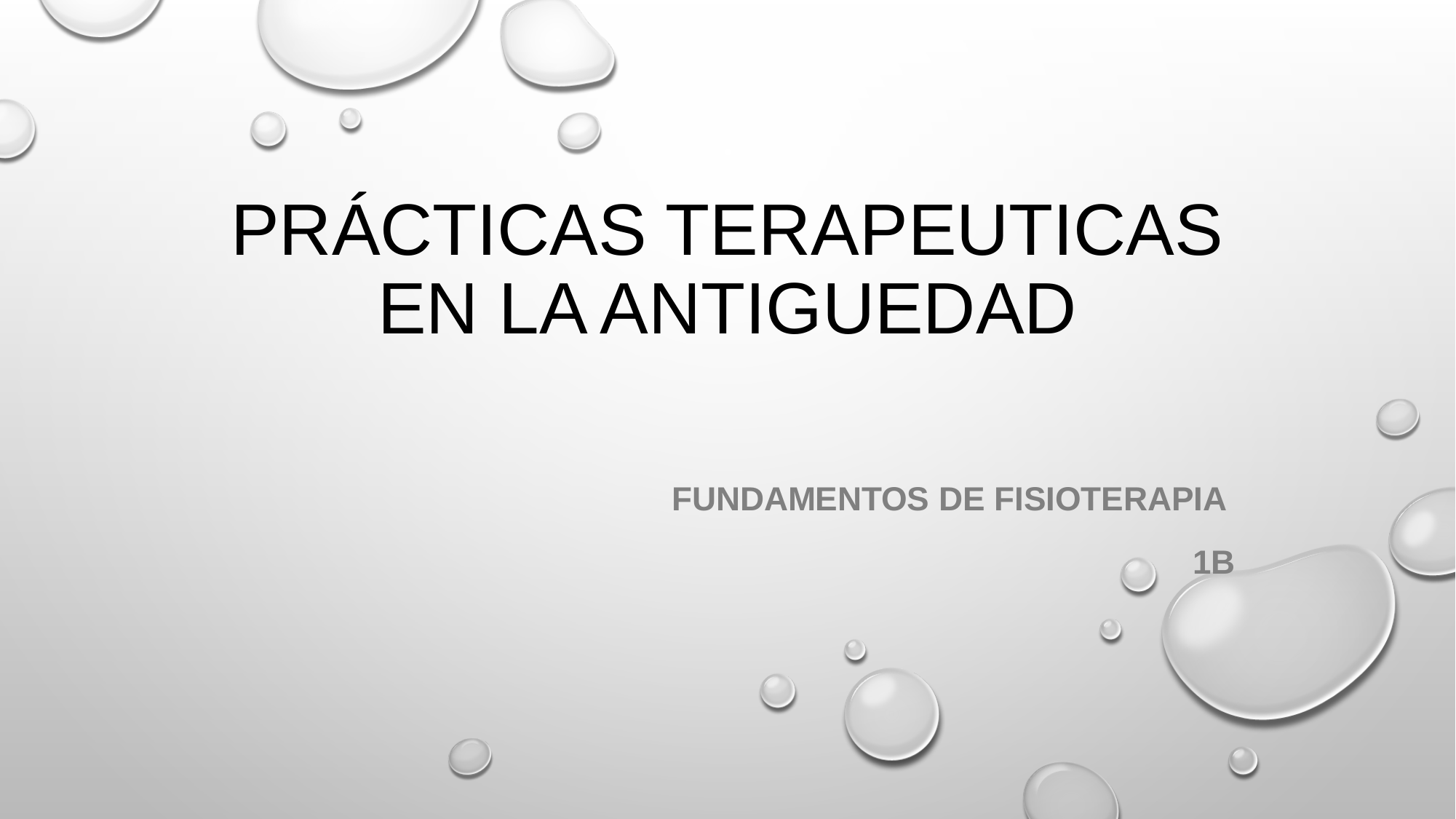

# PRÁCTICAS TERAPEUTICAS EN LA ANTIGUEDAD
FUNDAMENTOS DE FISIOTERAPIA
1B